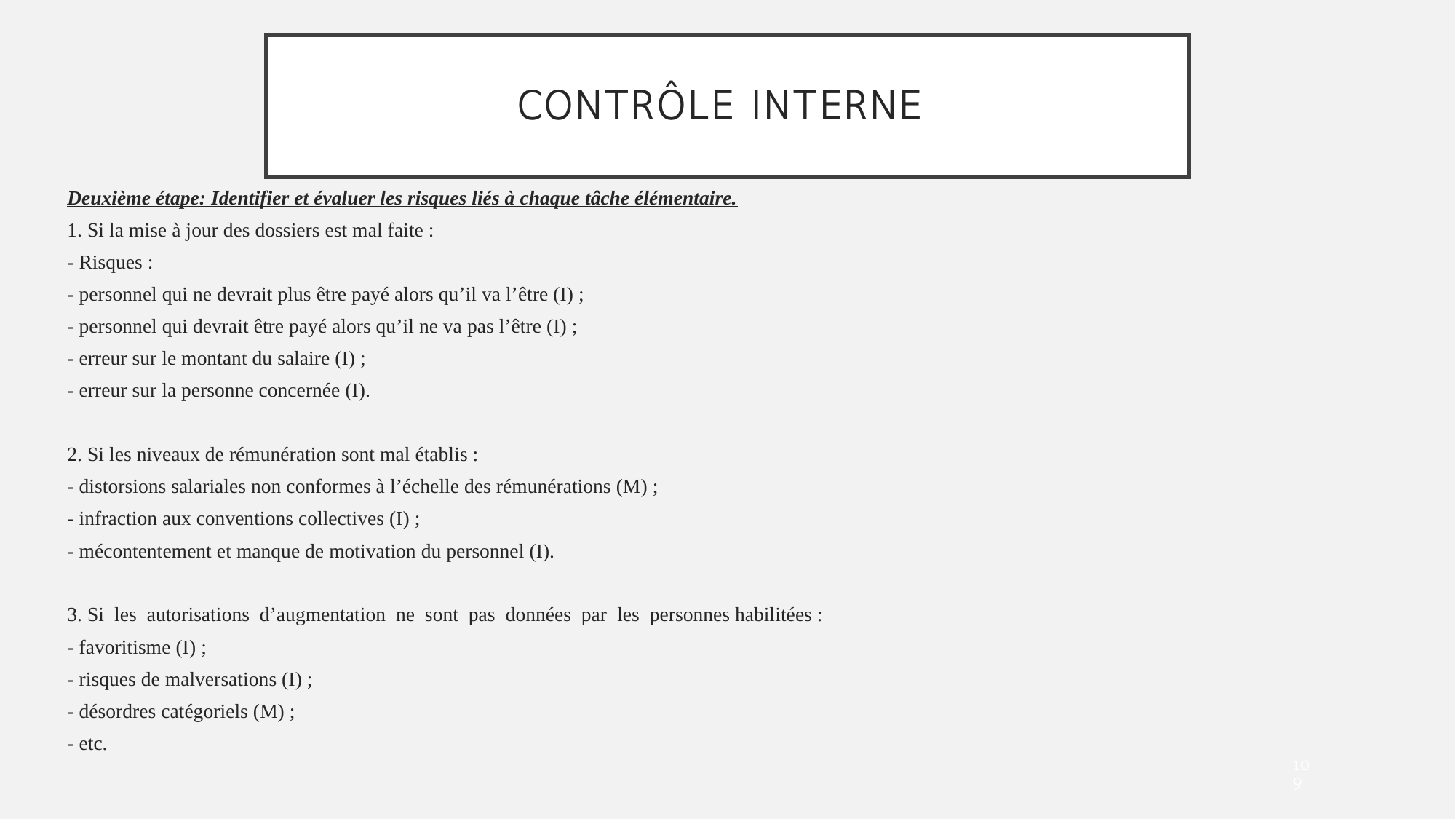

# contrôle interne

Deuxième étape: Identifier et évaluer les risques liés à chaque tâche élémentaire.
1. Si la mise à jour des dossiers est mal faite :
- Risques :
- personnel qui ne devrait plus être payé alors qu’il va l’être (I) ;
- personnel qui devrait être payé alors qu’il ne va pas l’être (I) ;
- erreur sur le montant du salaire (I) ;
- erreur sur la personne concernée (I).

2. Si les niveaux de rémunération sont mal établis :
- distorsions salariales non conformes à l’échelle des rémunérations (M) ;
- infraction aux conventions collectives (I) ;
- mécontentement et manque de motivation du personnel (I).

3. Si  les  autorisations  d’augmentation  ne  sont  pas  données  par  les  personnes habilitées :
- favoritisme (I) ;
- risques de malversations (I) ;
- désordres catégoriels (M) ;
- etc.
109